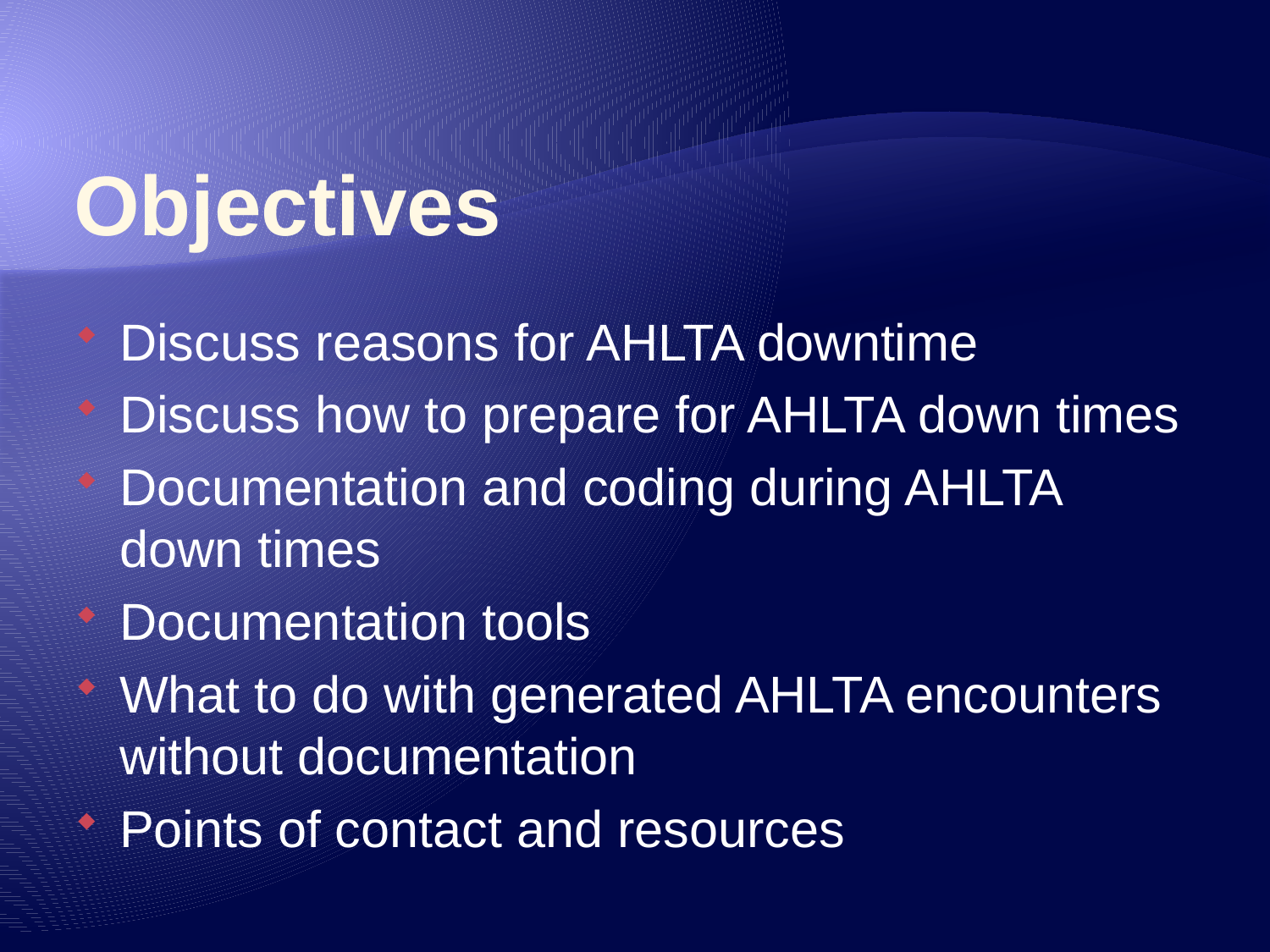

# Objectives
Discuss reasons for AHLTA downtime
Discuss how to prepare for AHLTA down times
Documentation and coding during AHLTA down times
Documentation tools
What to do with generated AHLTA encounters without documentation
Points of contact and resources